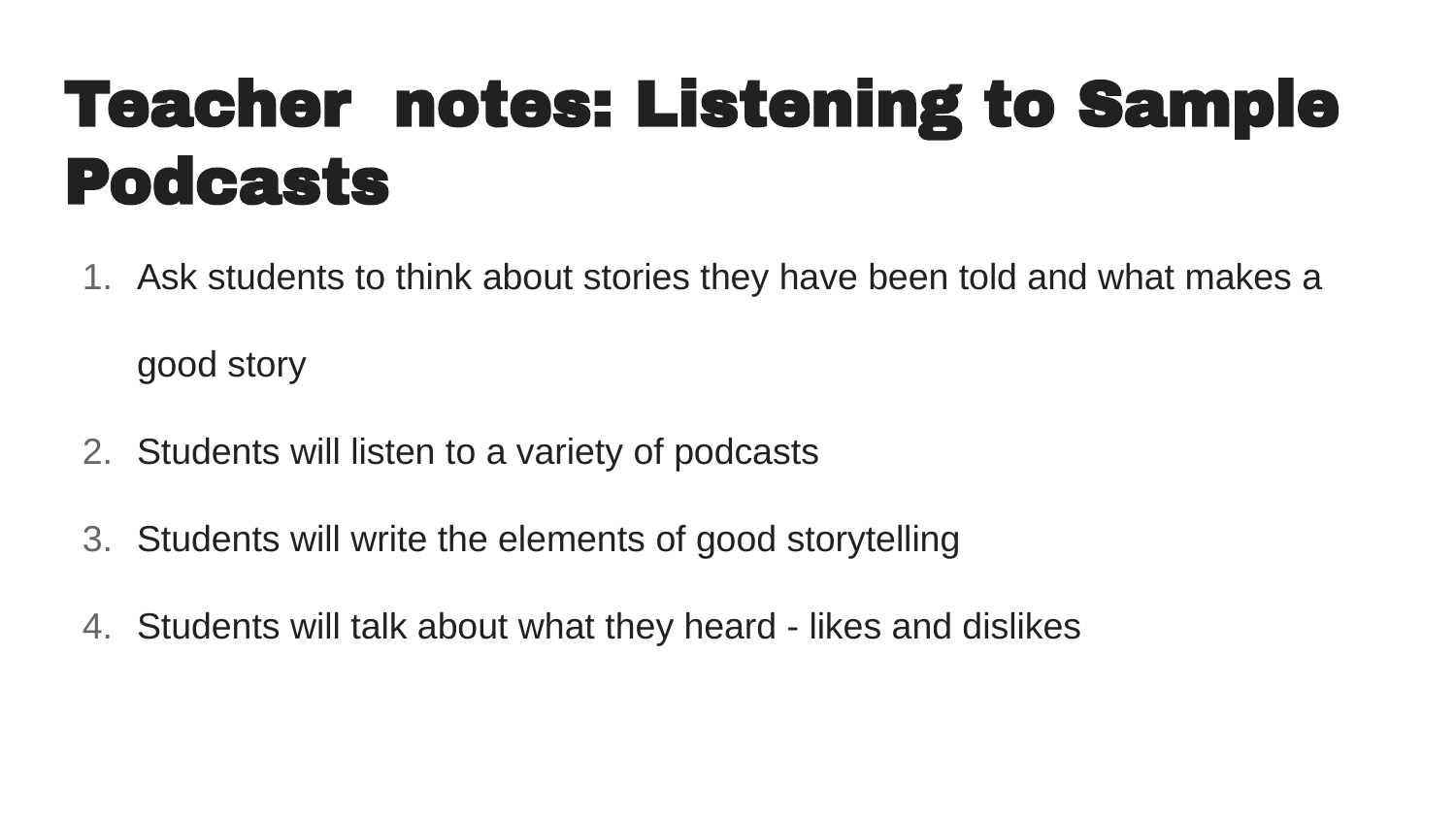

# Teacher  notes: Listening to Sample Podcasts
Ask students to think about stories they have been told and what makes a good story
Students will listen to a variety of podcasts
Students will write the elements of good storytelling
Students will talk about what they heard - likes and dislikes